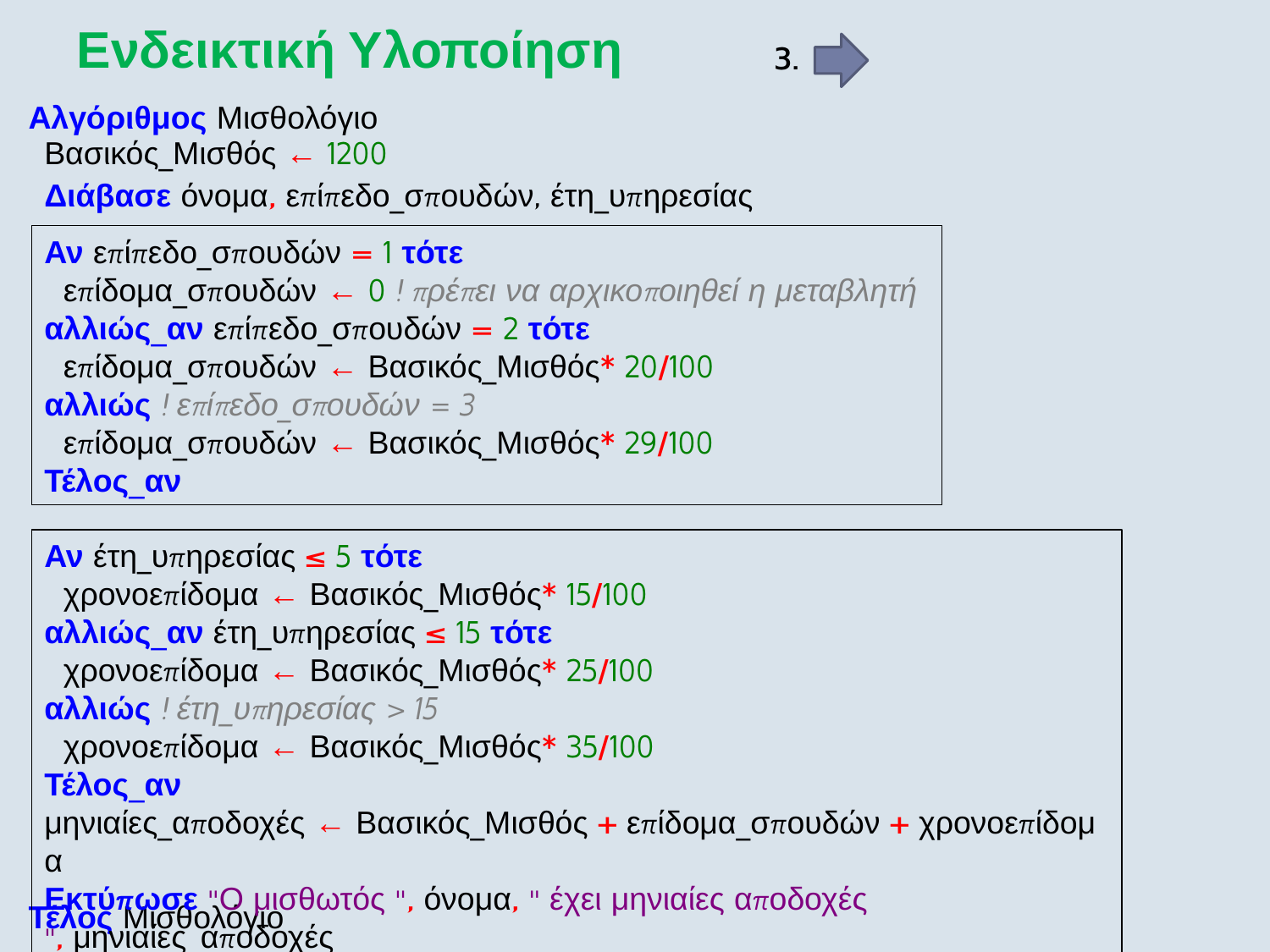

Ενδεικτική Υλοποίηση
3.

Αλγόριθμος Μισθολόγιο

Τέλος Μισθολόγιο
Βασικός_Μισθός ← 1200
Διάβασε όνομα, επίπεδο_σπουδών, έτη_υπηρεσίας
Αν επίπεδο_σπουδών = 1 τότε
  επίδομα_σπουδών ← 0 ! πρέπει να αρχικοποιηθεί η μεταβλητή
αλλιώς_αν επίπεδο_σπουδών = 2 τότε
  επίδομα_σπουδών ← Βασικός_Μισθός* 20/100
αλλιώς ! επίπεδο_σπουδών = 3
  επίδομα_σπουδών ← Βασικός_Μισθός* 29/100
Τέλος_αν
Αν έτη_υπηρεσίας ≤ 5 τότε
  χρονοεπίδομα ← Βασικός_Μισθός* 15/100
αλλιώς_αν έτη_υπηρεσίας ≤ 15 τότε
  χρονοεπίδομα ← Βασικός_Μισθός* 25/100
αλλιώς ! έτη_υπηρεσίας > 15
  χρονοεπίδομα ← Βασικός_Μισθός* 35/100
Τέλος_αν
μηνιαίες_αποδοχές ← Βασικός_Μισθός + επίδομα_σπουδών + χρονοεπίδομα
Εκτύπωσε "Ο μισθωτός ", όνομα, " έχει μηνιαίες αποδοχές ", μηνιαίες_αποδοχές